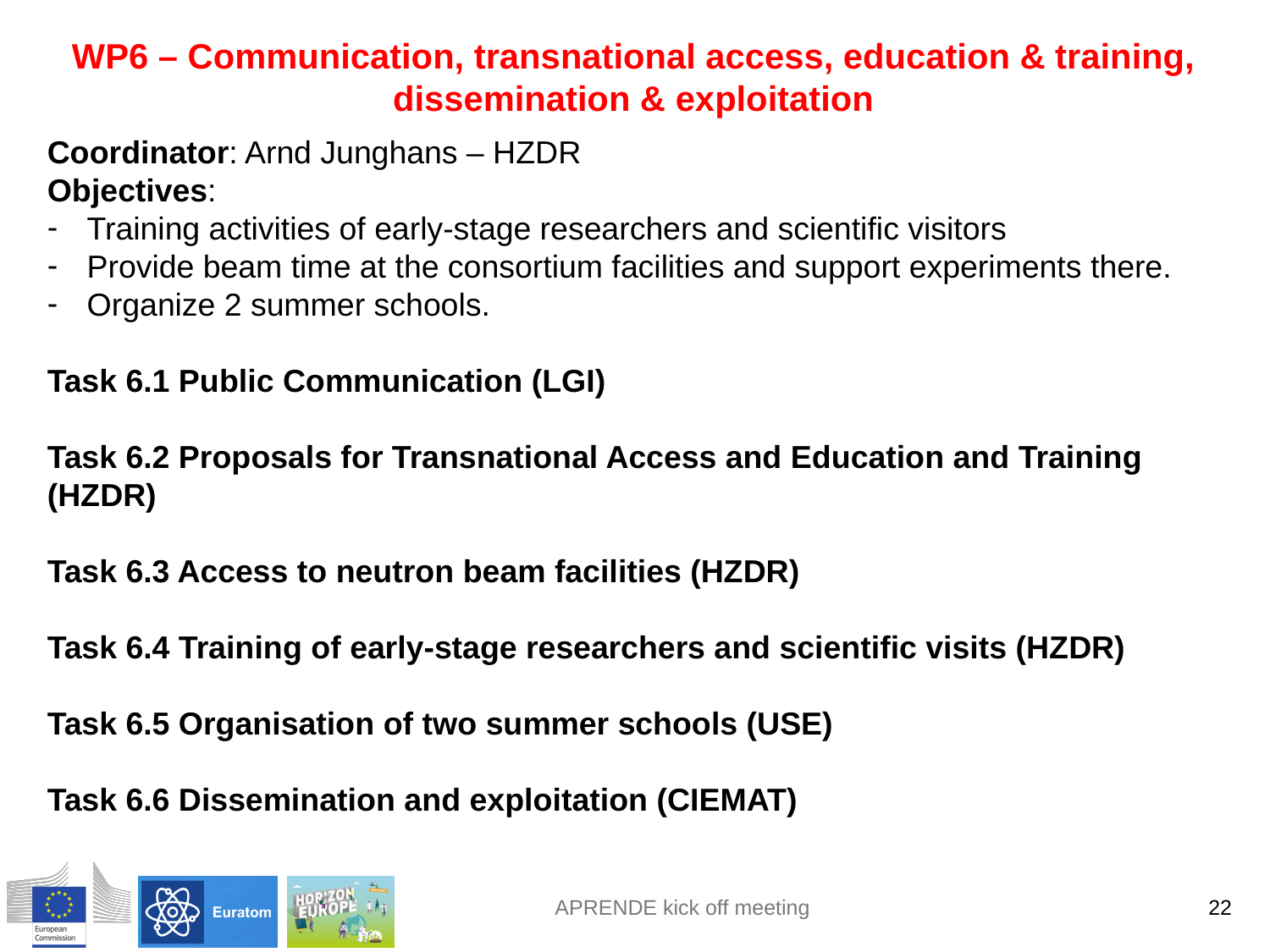

WP6 – Communication, transnational access, education & training,
dissemination & exploitation
Coordinator: Arnd Junghans – HZDR
Objectives:
Training activities of early-stage researchers and scientific visitors
Provide beam time at the consortium facilities and support experiments there.
Organize 2 summer schools.

Task 6.1 Public Communication (LGI)

Task 6.2 Proposals for Transnational Access and Education and Training (HZDR)

Task 6.3 Access to neutron beam facilities (HZDR)

Task 6.4 Training of early-stage researchers and scientific visits (HZDR)

Task 6.5 Organisation of two summer schools (USE)

Task 6.6 Dissemination and exploitation (CIEMAT)

22
APRENDE kick off meeting